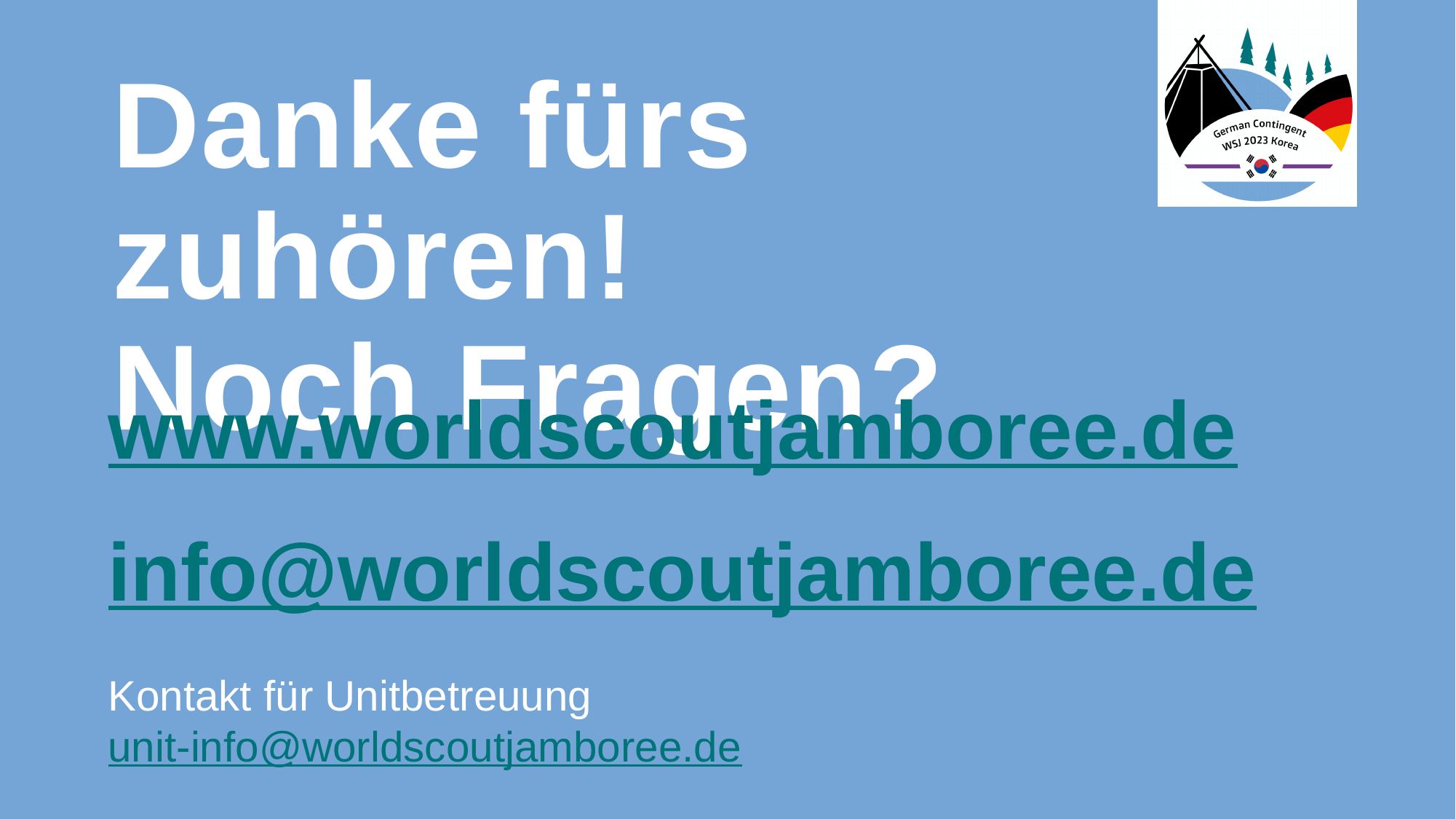

Danke fürs zuhören!
Noch Fragen?
www.worldscoutjamboree.de

info@worldscoutjamboree.de

Kontakt für Unitbetreuung
unit-info@worldscoutjamboree.de